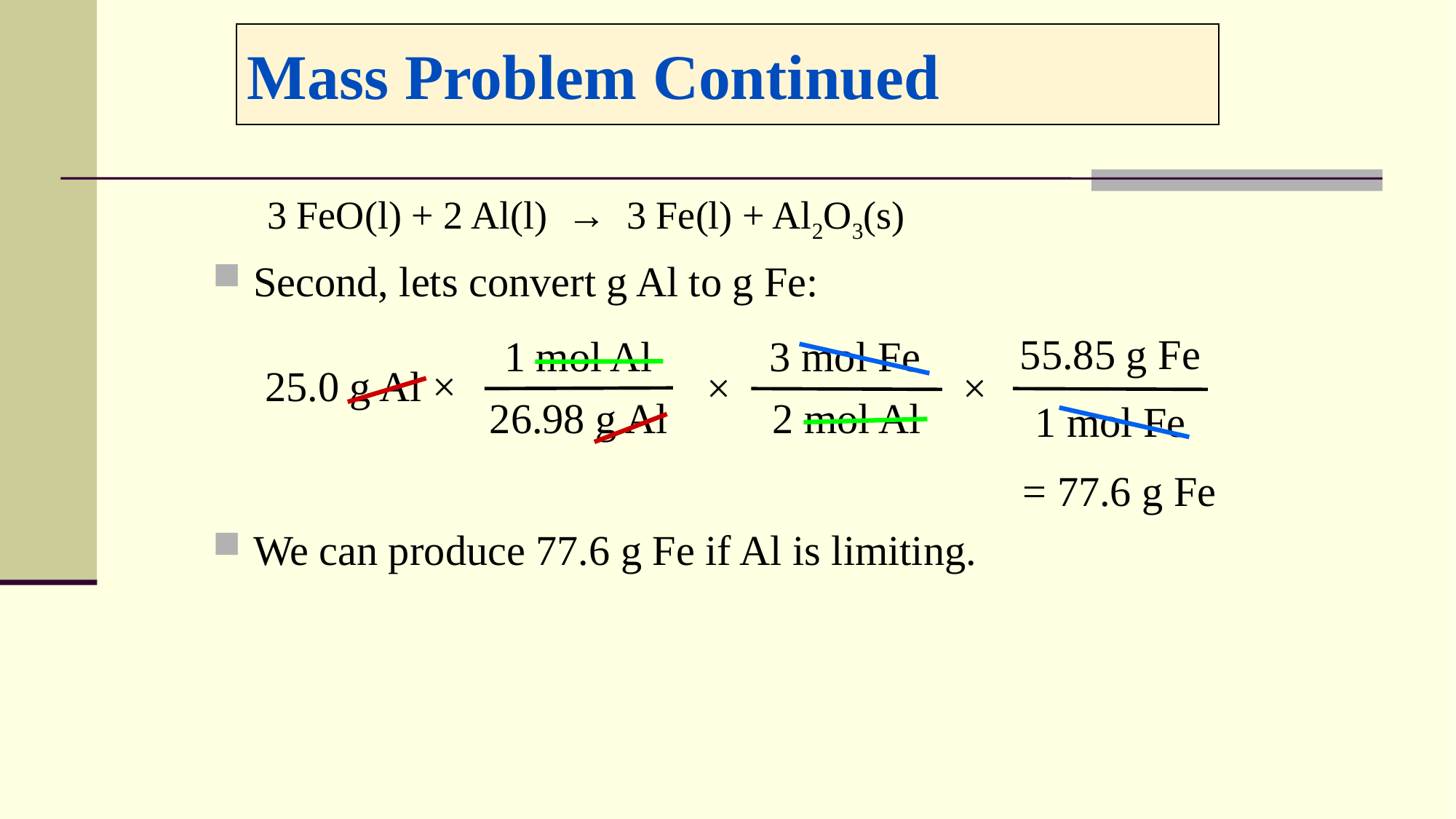

# Mass Problem Continued
3 FeO(l) + 2 Al(l)  →  3 Fe(l) + Al2O3(s)
Second, lets convert g Al to g Fe:

We can produce 77.6 g Fe if Al is limiting.
55.85 g Fe

1 mol Fe
1 mol Al
26.98 g Al

3 mol Fe
2 mol Al

25.0 g Al ×
×
×

= 77.6 g Fe